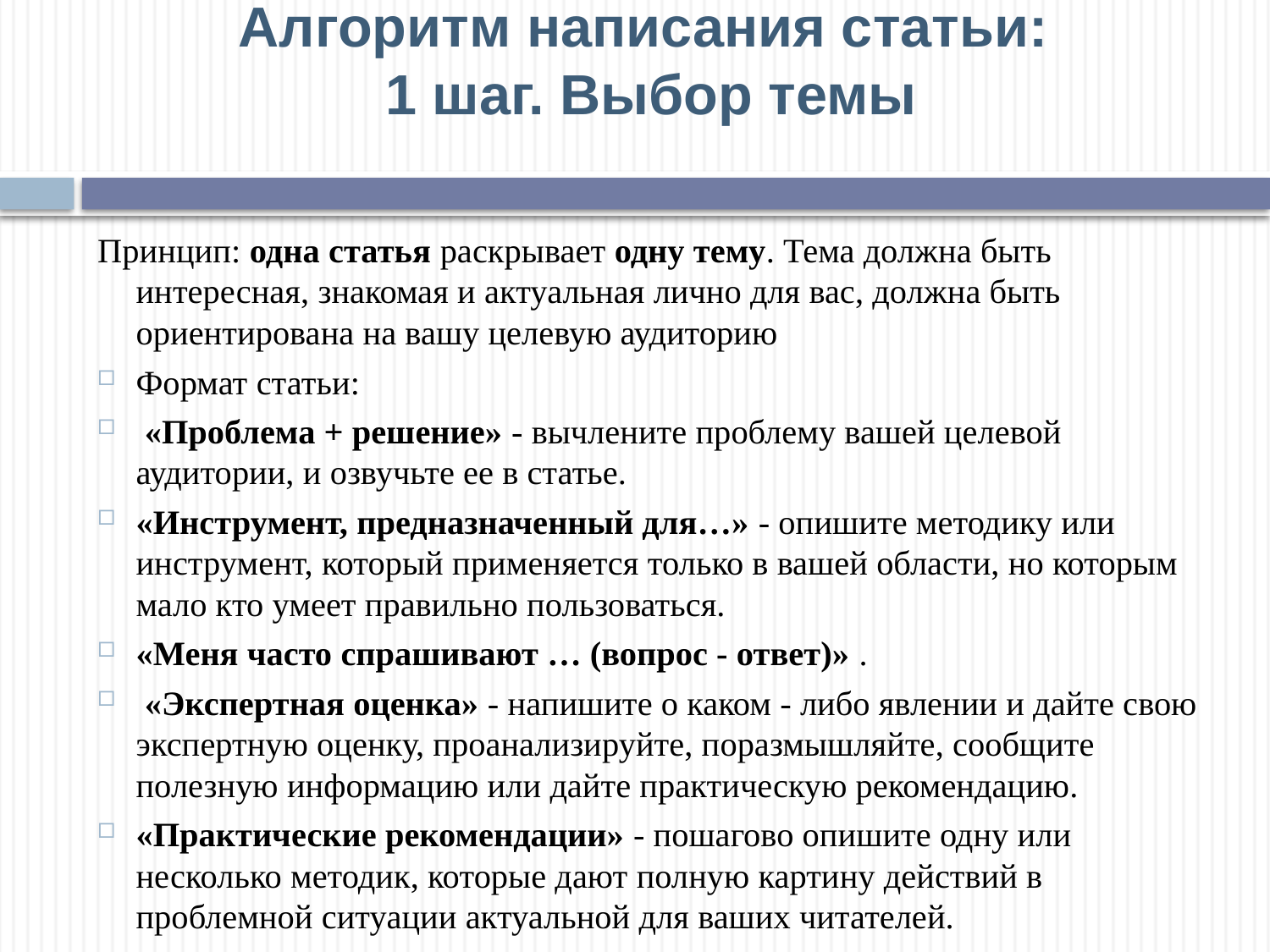

# Алгоритм написания статьи: 1 шаг. Выбор темы
Принцип: одна статья раскрывает одну тему. Тема должна быть интересная, знакомая и актуальная лично для вас, должна быть ориентирована на вашу целевую аудиторию
Формат статьи:
 «Проблема + решение» - вычлените проблему вашей целевой аудитории, и озвучьте ее в статье.
«Инструмент, предназначенный для…» - опишите методику или инструмент, который применяется только в вашей области, но которым мало кто умеет правильно пользоваться.
«Меня часто спрашивают … (вопрос - ответ)» .
 «Экспертная оценка» - напишите о каком - либо явлении и дайте свою экспертную оценку, проанализируйте, поразмышляйте, сообщите полезную информацию или дайте практическую рекомендацию.
«Практические рекомендации» - пошагово опишите одну или несколько методик, которые дают полную картину действий в проблемной ситуации актуальной для ваших читателей.